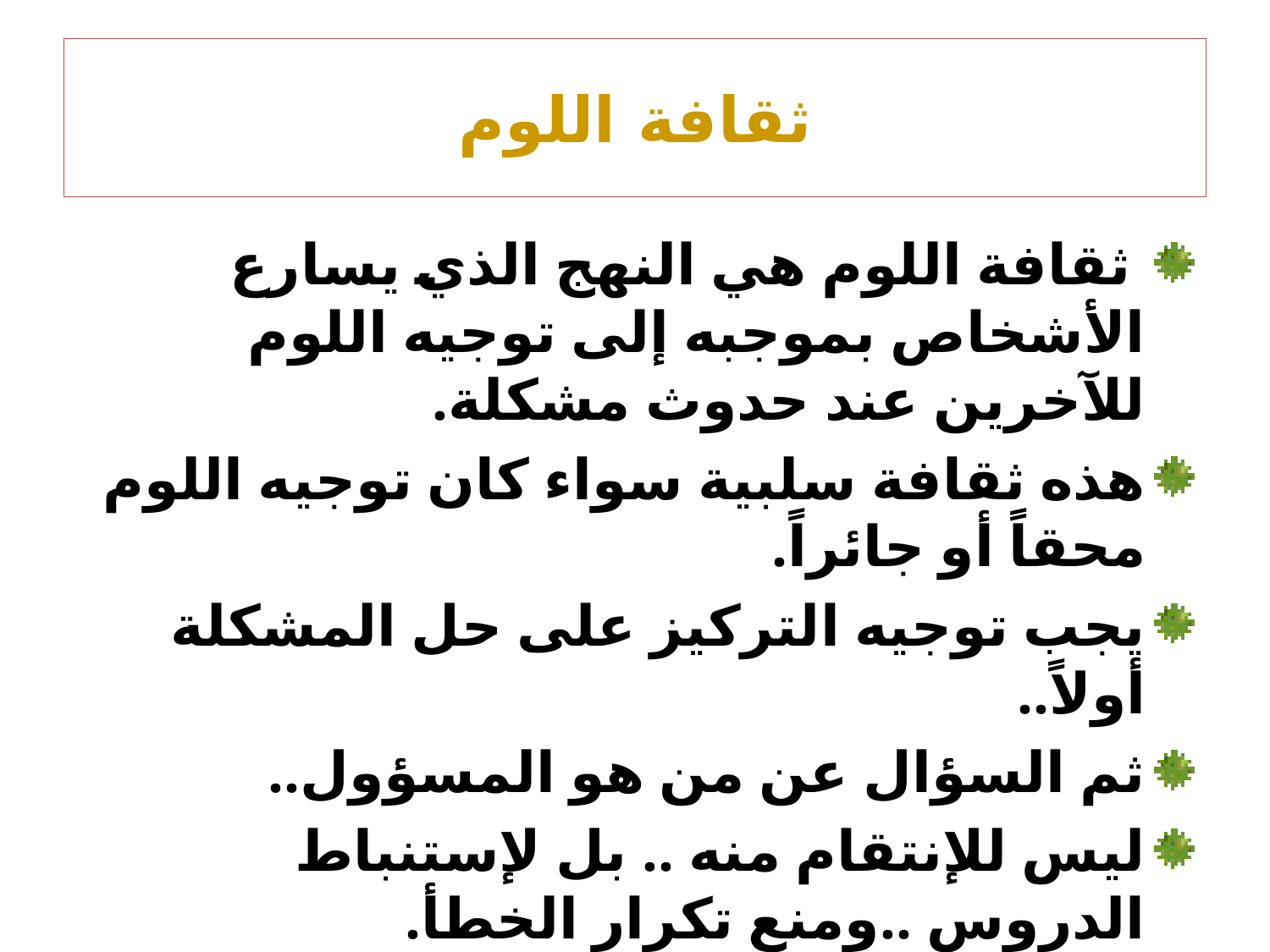

# ثقافة اللوم
 ثقافة اللوم هي النهج الذي يسارع الأشخاص بموجبه إلى توجيه اللوم للآخرين عند حدوث مشكلة.
هذه ثقافة سلبية سواء كان توجيه اللوم محقاً أو جائراً.
يجب توجيه التركيز على حل المشكلة أولاً..
ثم السؤال عن من هو المسؤول..
ليس للإنتقام منه .. بل لإستنباط الدروس ..ومنع تكرار الخطأ.